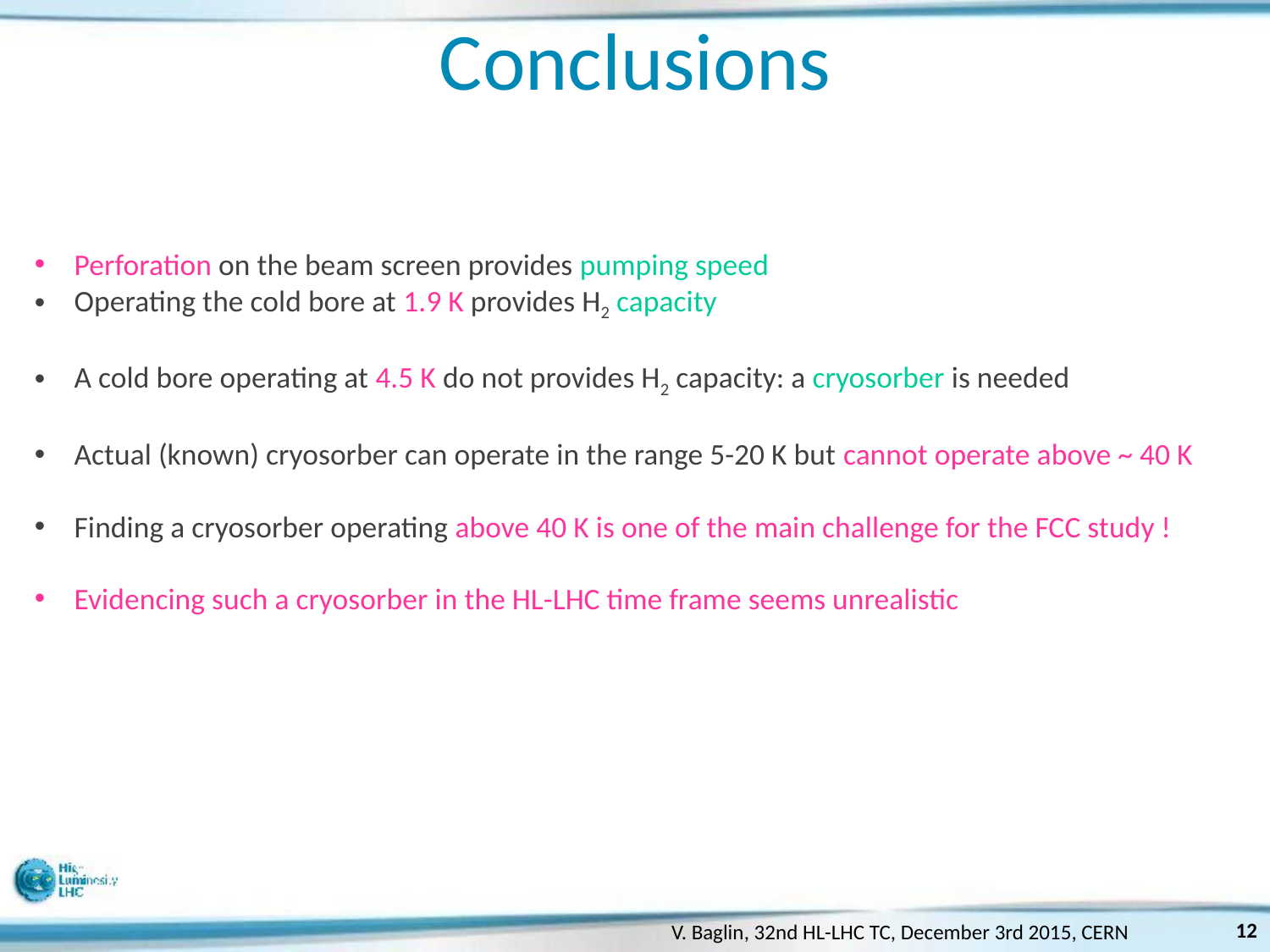

Conclusions

Perforation on the beam screen provides pumping speed
Operating the cold bore at 1.9 K provides H2 capacity

A cold bore operating at 4.5 K do not provides H2 capacity: a cryosorber is needed

Actual (known) cryosorber can operate in the range 5-20 K but cannot operate above ~ 40 K

Finding a cryosorber operating above 40 K is one of the main challenge for the FCC study !

Evidencing such a cryosorber in the HL-LHC time frame seems unrealistic

12
V. Baglin, 32nd HL-LHC TC, December 3rd 2015, CERN